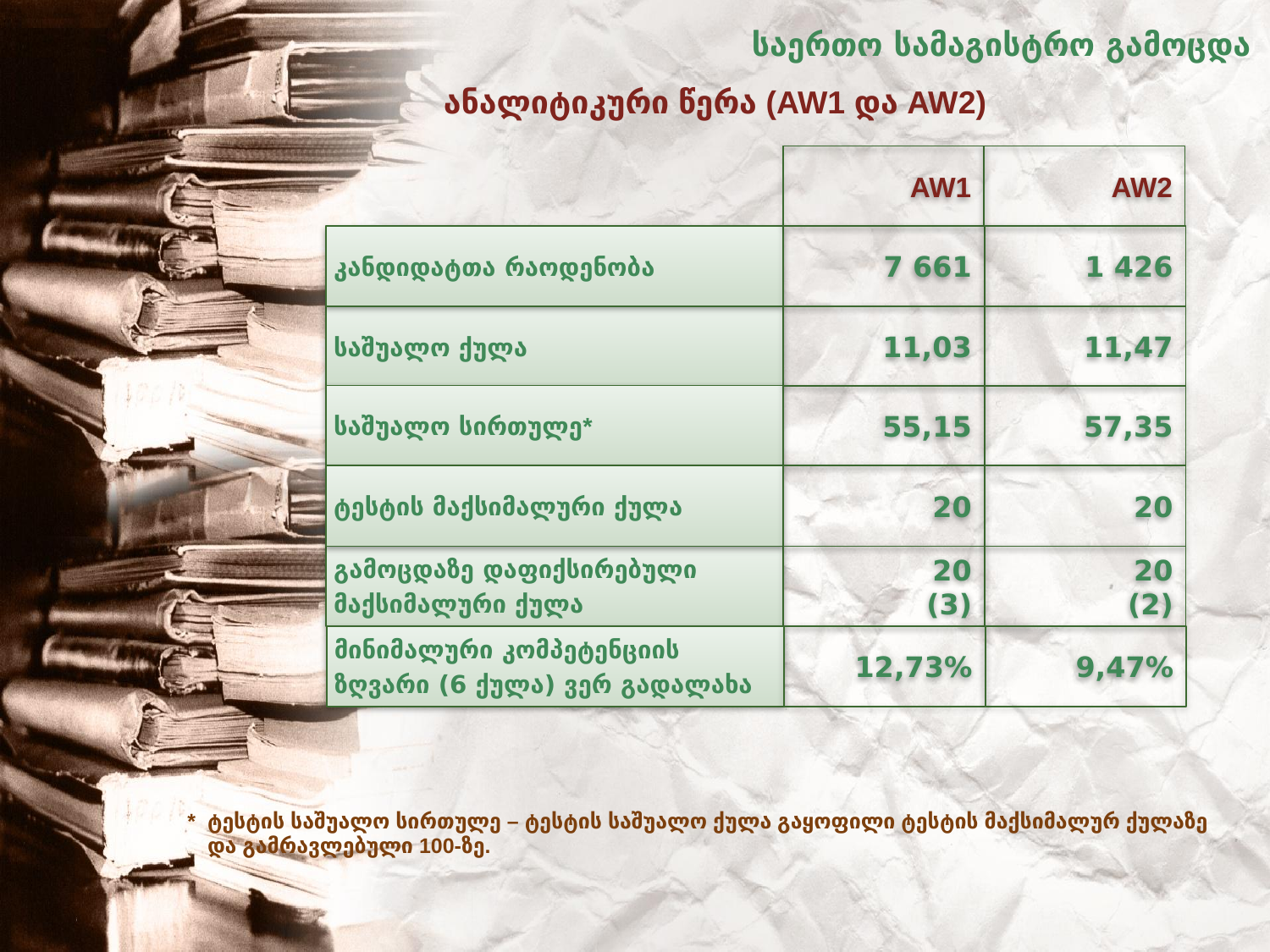

საერთო სამაგისტრო გამოცდა
ანალიტიკური წერა (AW1 და AW2)
AW1
კანდიდატთა რაოდენობა
7 661
საშუალო ქულა
11,03
საშუალო სირთულე*
55,15
ტესტის მაქსიმალური ქულა
20
გამოცდაზე დაფიქსირებული
მაქსიმალური ქულა
20
(3)
მინიმალური კომპეტენციის
ზღვარი (6 ქულა) ვერ გადალახა
12,73%
AW2
1 426
11,47
57,35
20
20
(2)
9,47%
*  ტესტის საშუალო სირთულე – ტესტის საშუალო ქულა გაყოფილი ტესტის მაქსიმალურ ქულაზე და გამრავლებული 100-ზე.